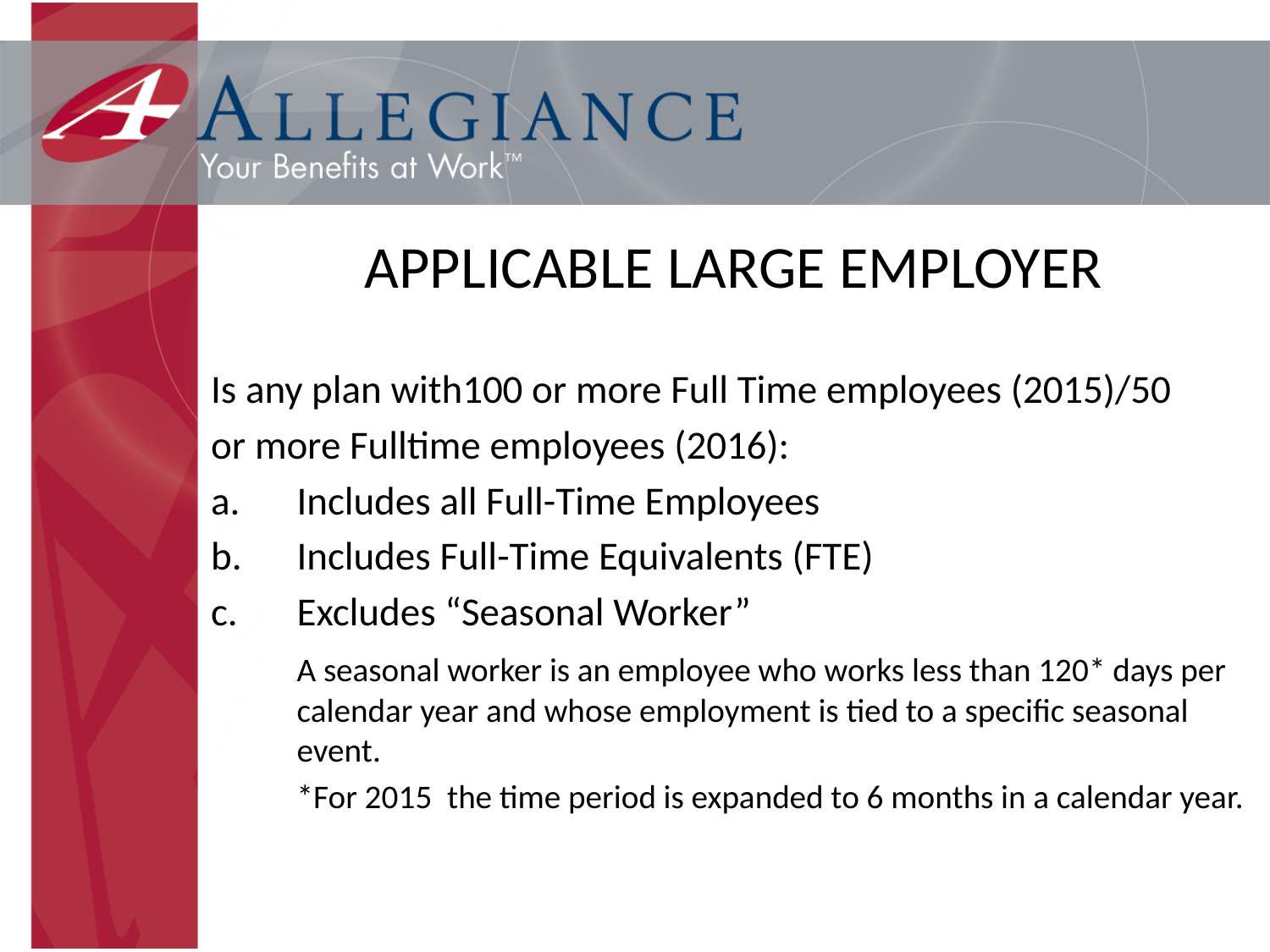

APPLICABLE LARGE EMPLOYER

Is any plan with100 or more Full Time employees (2015)/50
or more Fulltime employees (2016):
a.	Includes all Full-Time Employees
b.	Includes Full-Time Equivalents (FTE)
c.	Excludes “Seasonal Worker”
	A seasonal worker is an employee who works less than 120* days per calendar year and whose employment is tied to a specific seasonal event.
	*For 2015  the time period is expanded to 6 months in a calendar year.